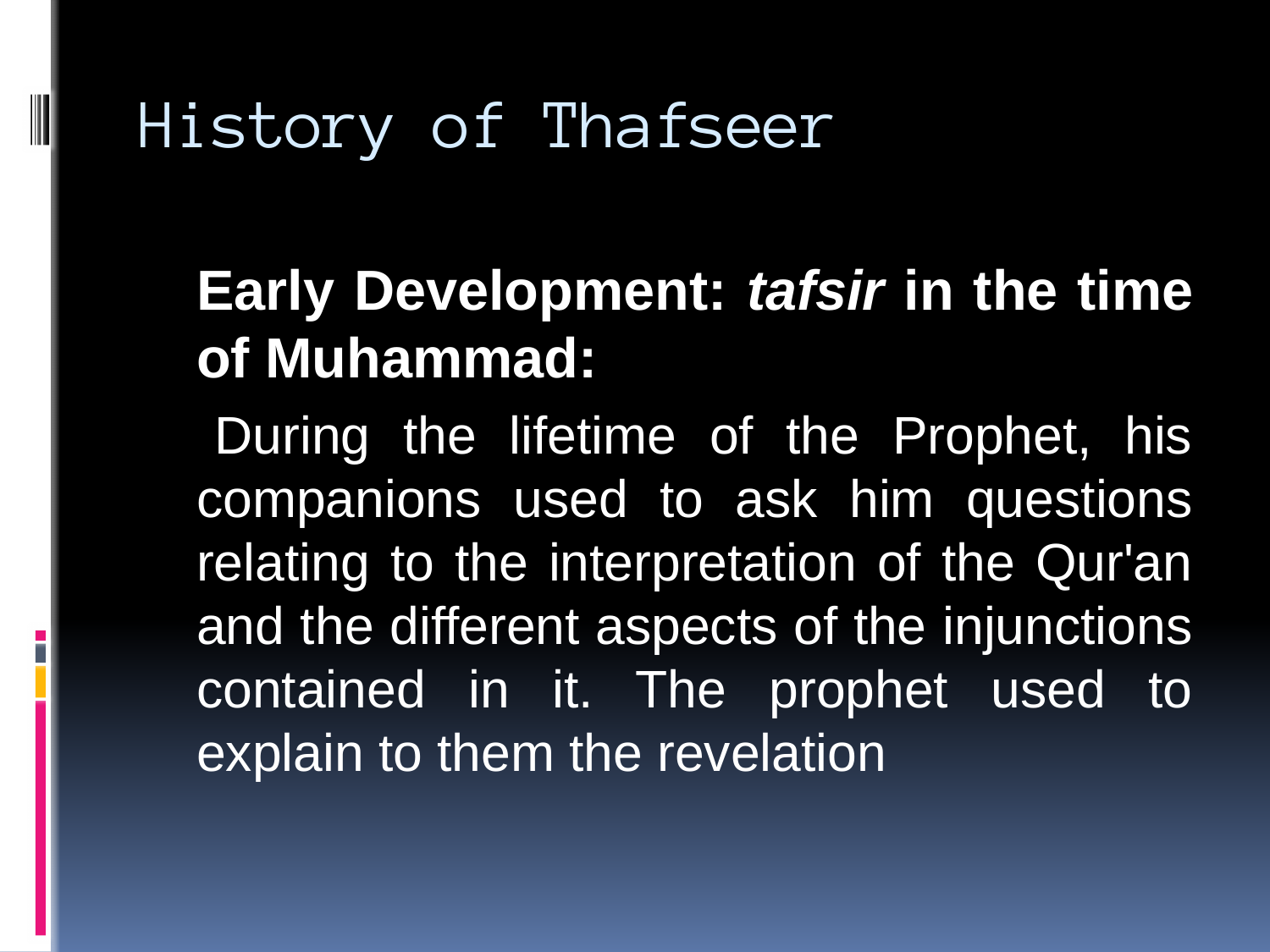

# History of Thafseer
	Early Development: tafsir in the time of Muhammad:
 	During the lifetime of the Prophet, his companions used to ask him questions relating to the interpretation of the Qur'an and the different aspects of the injunctions contained in it. The prophet used to explain to them the revelation